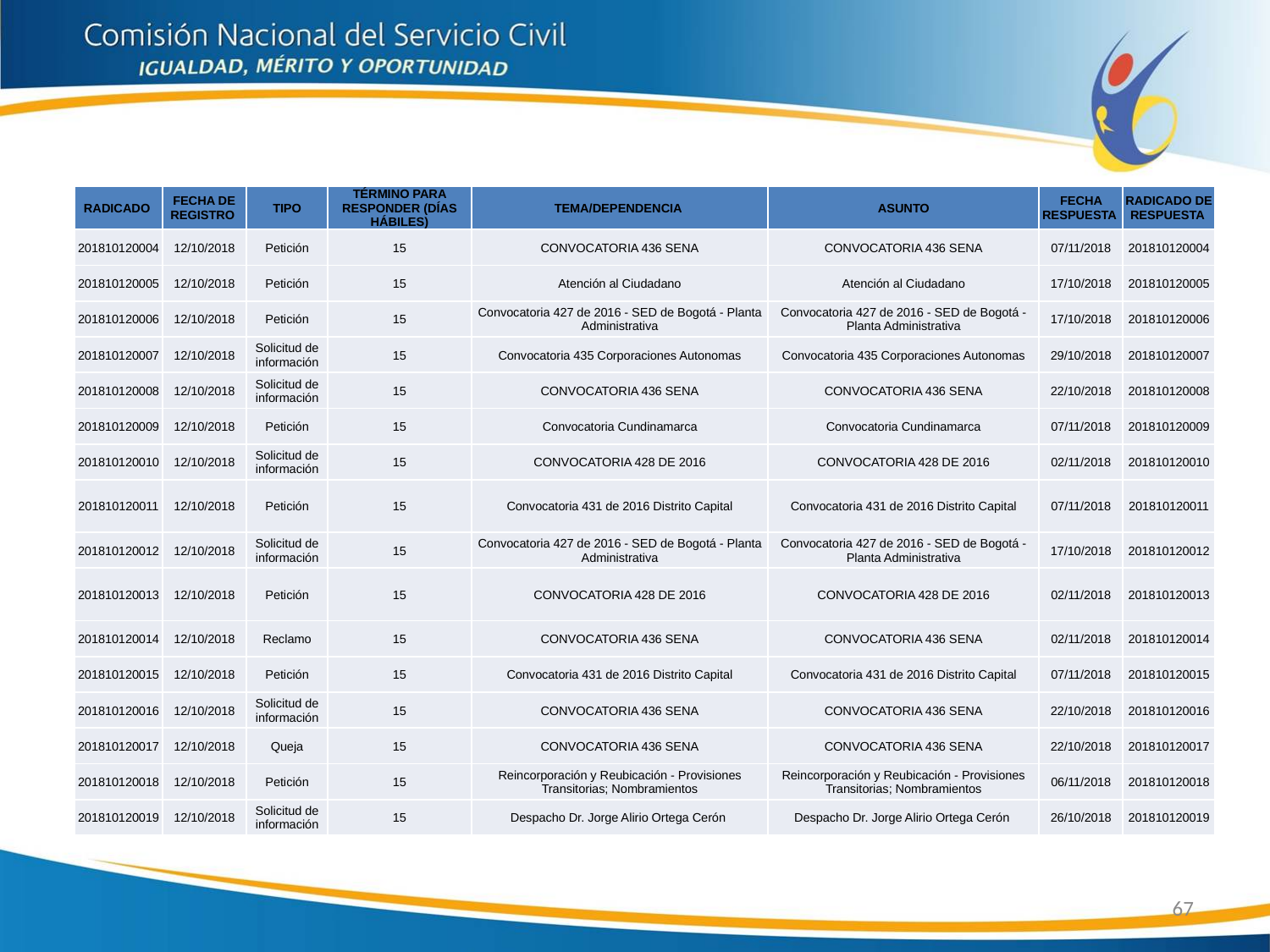

| RADICADO | FECHA DE REGISTRO | TIPO | TÉRMINO PARA RESPONDER (DÍAS HÁBILES) | TEMA/DEPENDENCIA | ASUNTO | FECHA RESPUESTA | RADICADO DE RESPUESTA |
| --- | --- | --- | --- | --- | --- | --- | --- |
| 201810120004 | 12/10/2018 | Petición | 15 | CONVOCATORIA 436 SENA | CONVOCATORIA 436 SENA | 07/11/2018 | 201810120004 |
| 201810120005 | 12/10/2018 | Petición | 15 | Atención al Ciudadano | Atención al Ciudadano | 17/10/2018 | 201810120005 |
| 201810120006 | 12/10/2018 | Petición | 15 | Convocatoria 427 de 2016 - SED de Bogotá - Planta Administrativa | Convocatoria 427 de 2016 - SED de Bogotá - Planta Administrativa | 17/10/2018 | 201810120006 |
| 201810120007 | 12/10/2018 | Solicitud de información | 15 | Convocatoria 435 Corporaciones Autonomas | Convocatoria 435 Corporaciones Autonomas | 29/10/2018 | 201810120007 |
| 201810120008 | 12/10/2018 | Solicitud de información | 15 | CONVOCATORIA 436 SENA | CONVOCATORIA 436 SENA | 22/10/2018 | 201810120008 |
| 201810120009 | 12/10/2018 | Petición | 15 | Convocatoria Cundinamarca | Convocatoria Cundinamarca | 07/11/2018 | 201810120009 |
| 201810120010 | 12/10/2018 | Solicitud de información | 15 | CONVOCATORIA 428 DE 2016 | CONVOCATORIA 428 DE 2016 | 02/11/2018 | 201810120010 |
| 201810120011 | 12/10/2018 | Petición | 15 | Convocatoria 431 de 2016 Distrito Capital | Convocatoria 431 de 2016 Distrito Capital | 07/11/2018 | 201810120011 |
| 201810120012 | 12/10/2018 | Solicitud de información | 15 | Convocatoria 427 de 2016 - SED de Bogotá - Planta Administrativa | Convocatoria 427 de 2016 - SED de Bogotá - Planta Administrativa | 17/10/2018 | 201810120012 |
| 201810120013 | 12/10/2018 | Petición | 15 | CONVOCATORIA 428 DE 2016 | CONVOCATORIA 428 DE 2016 | 02/11/2018 | 201810120013 |
| 201810120014 | 12/10/2018 | Reclamo | 15 | CONVOCATORIA 436 SENA | CONVOCATORIA 436 SENA | 02/11/2018 | 201810120014 |
| 201810120015 | 12/10/2018 | Petición | 15 | Convocatoria 431 de 2016 Distrito Capital | Convocatoria 431 de 2016 Distrito Capital | 07/11/2018 | 201810120015 |
| 201810120016 | 12/10/2018 | Solicitud de información | 15 | CONVOCATORIA 436 SENA | CONVOCATORIA 436 SENA | 22/10/2018 | 201810120016 |
| 201810120017 | 12/10/2018 | Queja | 15 | CONVOCATORIA 436 SENA | CONVOCATORIA 436 SENA | 22/10/2018 | 201810120017 |
| 201810120018 | 12/10/2018 | Petición | 15 | Reincorporación y Reubicación - Provisiones Transitorias; Nombramientos | Reincorporación y Reubicación - Provisiones Transitorias; Nombramientos | 06/11/2018 | 201810120018 |
| 201810120019 | 12/10/2018 | Solicitud de información | 15 | Despacho Dr. Jorge Alirio Ortega Cerón | Despacho Dr. Jorge Alirio Ortega Cerón | 26/10/2018 | 201810120019 |
67